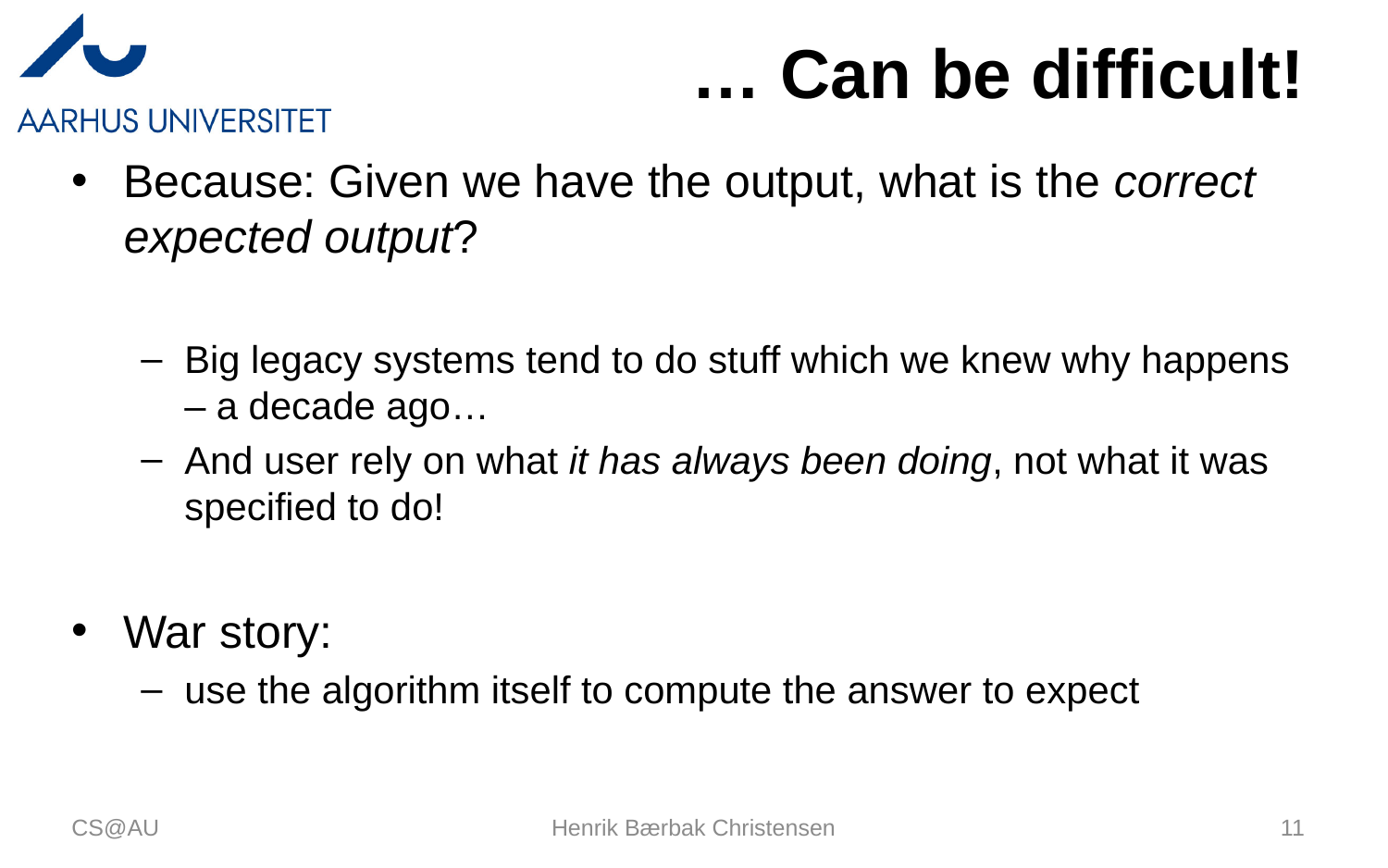

# … Can be difficult!
Because: Given we have the output, what is the correct expected output?

Big legacy systems tend to do stuff which we knew why happens – a decade ago…
And user rely on what it has always been doing, not what it was specified to do!

War story:
use the algorithm itself to compute the answer to expect
CS@AU
Henrik Bærbak Christensen
11